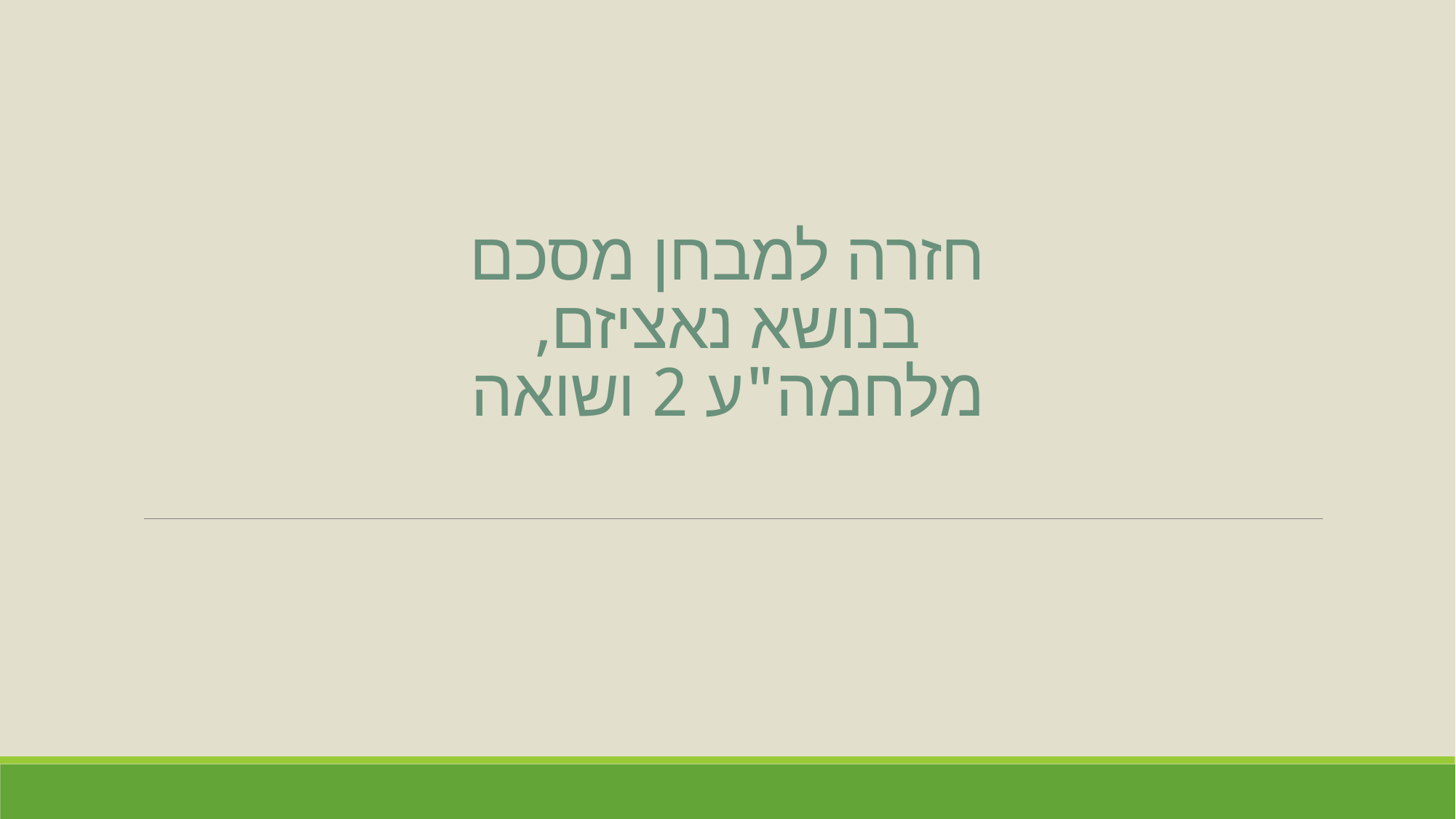

# חזרה למבחן מסכם בנושא נאציזם, מלחמה"ע 2 ושואה